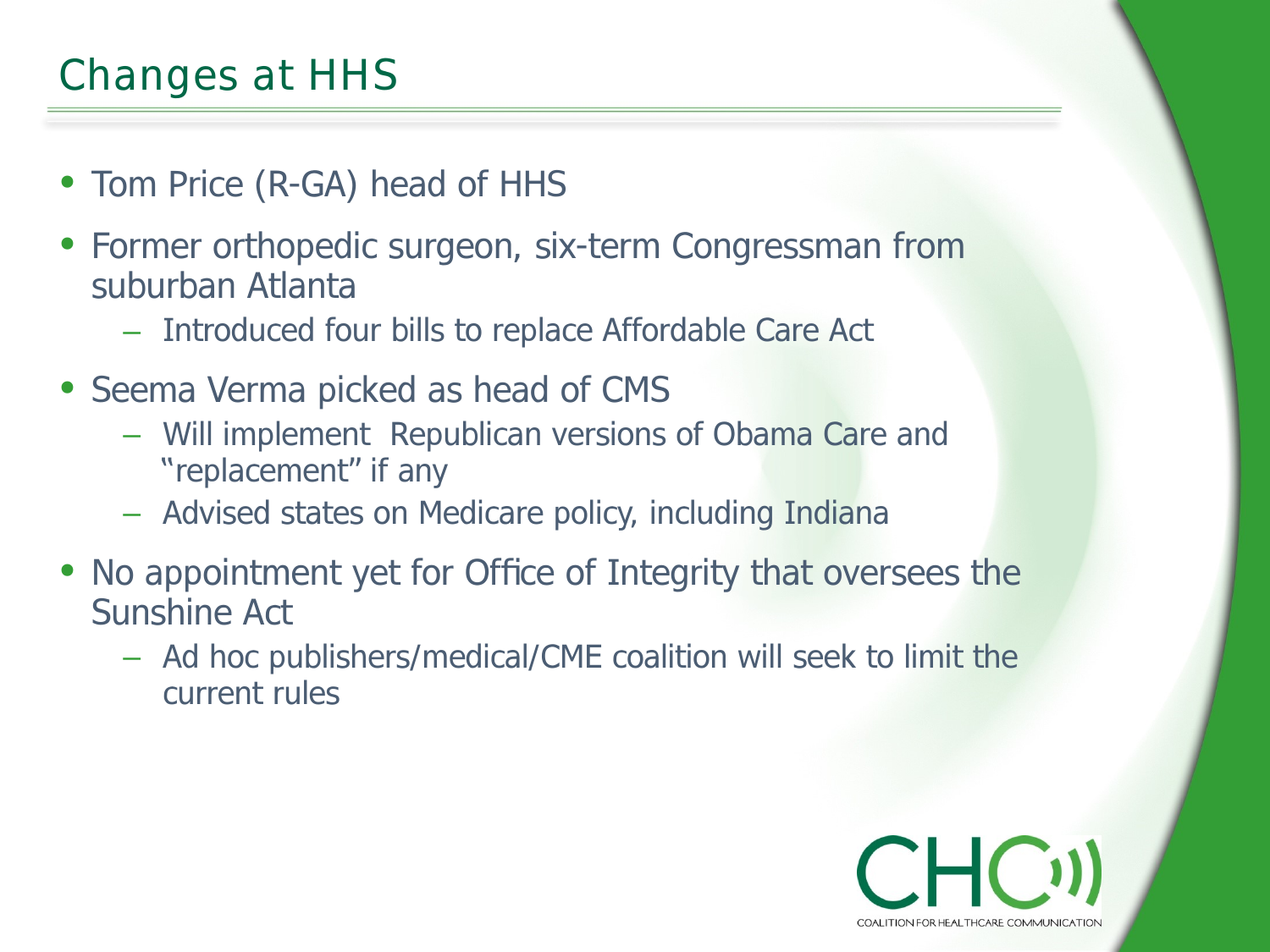

# Changes at HHS
Tom Price (R-GA) head of HHS
Former orthopedic surgeon, six-term Congressman from suburban Atlanta
Introduced four bills to replace Affordable Care Act
Seema Verma picked as head of CMS
Will implement  Republican versions of Obama Care and “replacement” if any
Advised states on Medicare policy, including Indiana
No appointment yet for Office of Integrity that oversees the Sunshine Act
Ad hoc publishers/medical/CME coalition will seek to limit the current rules